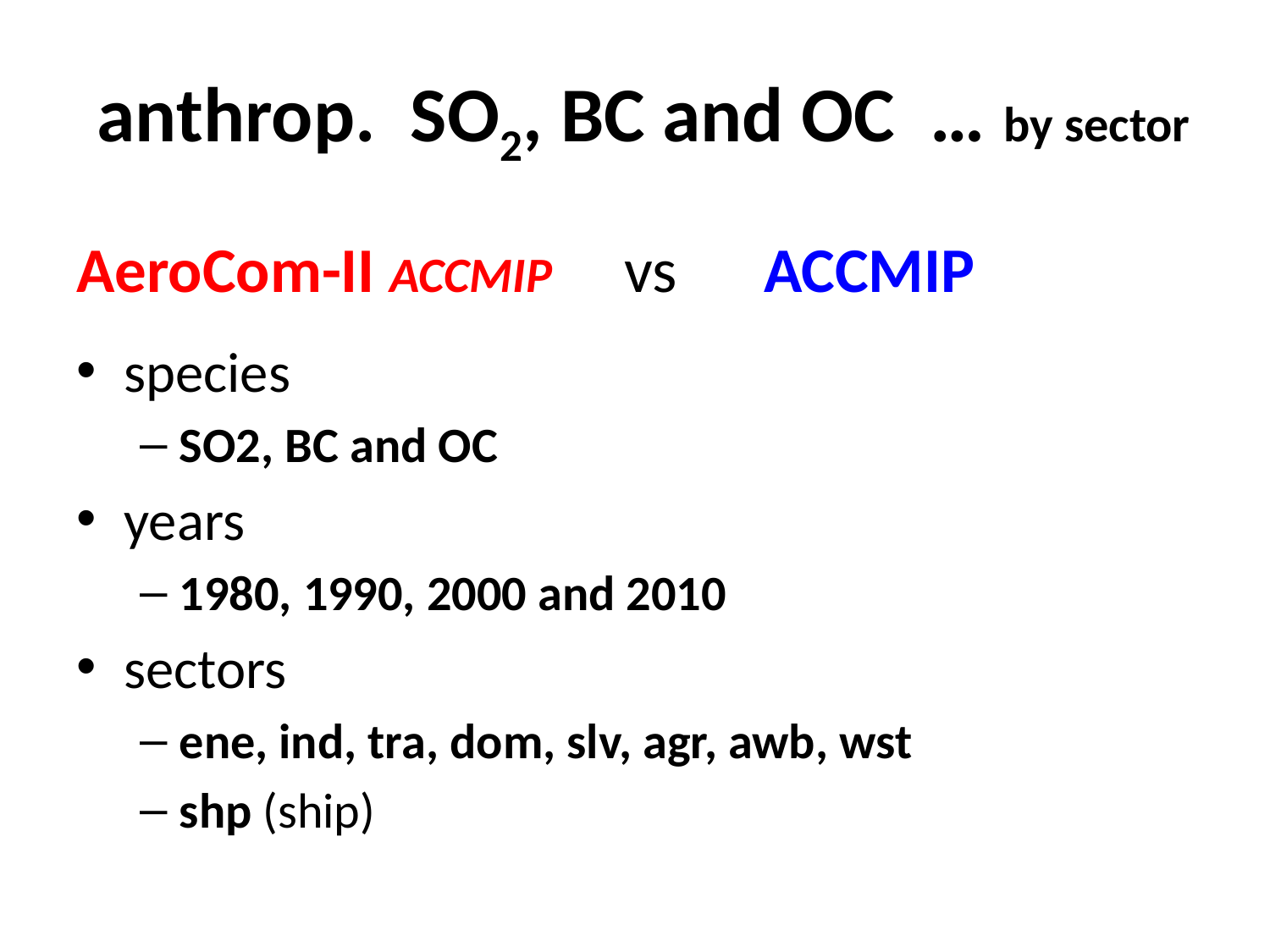

# anthrop.  SO2, BC and OC  … by sector
AeroCom-II ACCMIP     vs      ACCMIP

species
SO2, BC and OC
years
1980, 1990, 2000 and 2010
sectors
ene, ind, tra, dom, slv, agr, awb, wst
shp (ship)